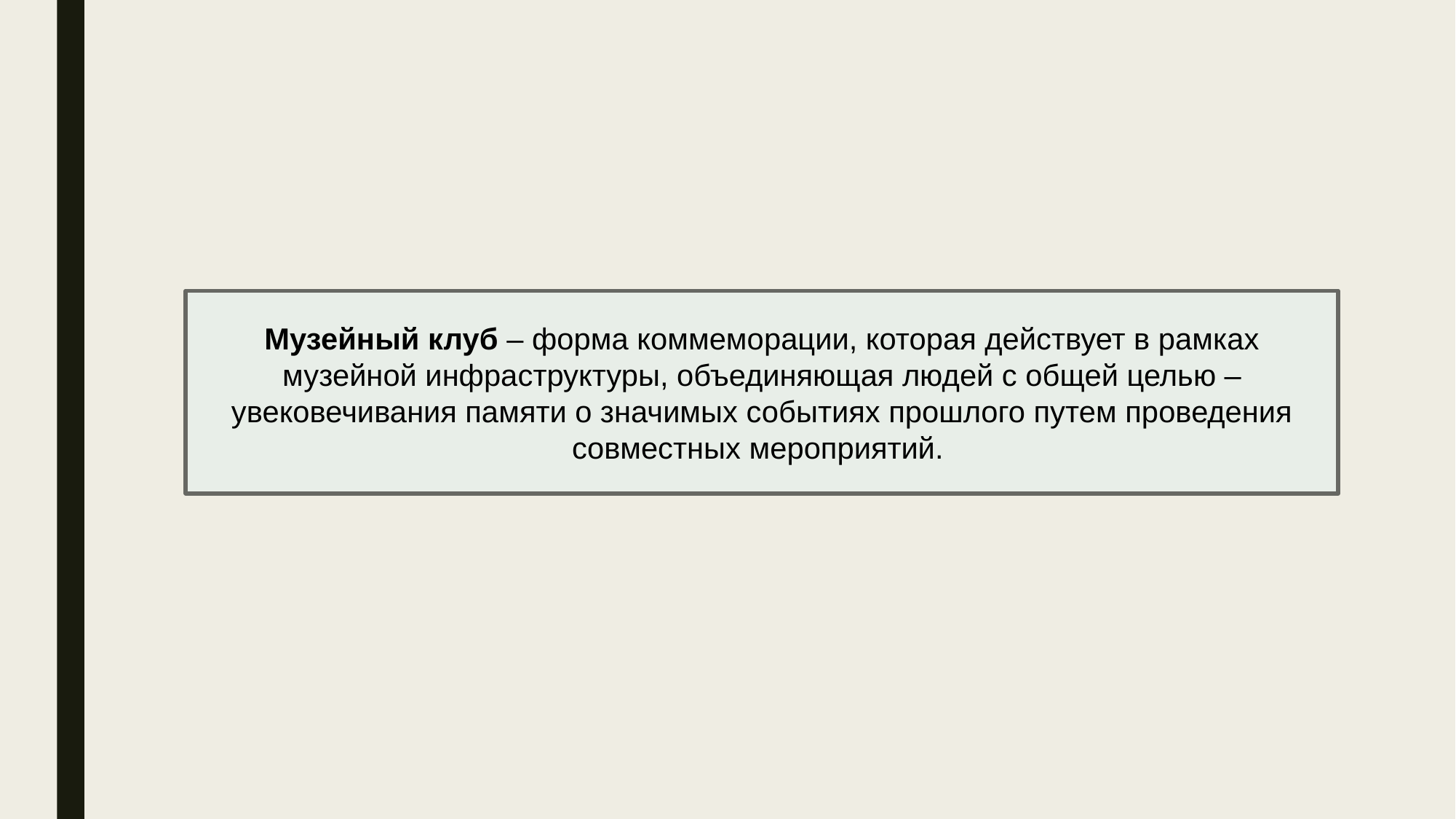

#
Музейный клуб – форма коммеморации, которая действует в рамках музейной инфраструктуры, объединяющая людей с общей целью – увековечивания памяти о значимых событиях прошлого путем проведения совместных мероприятий.